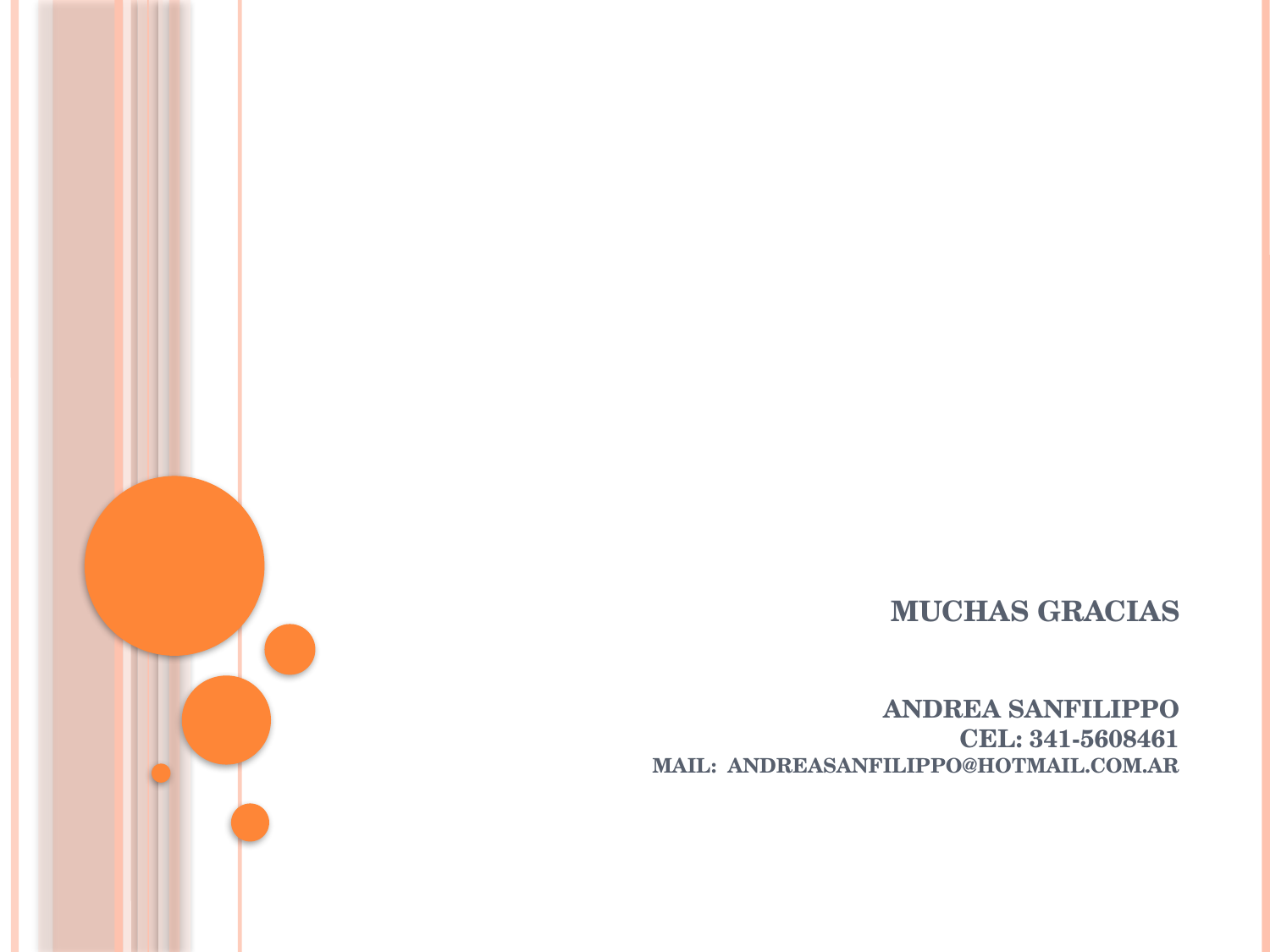

# Muchas Gracias Andrea Sanfilippo Cel: 341-5608461 mail:  andreasanfilippo@hotmail.com.ar